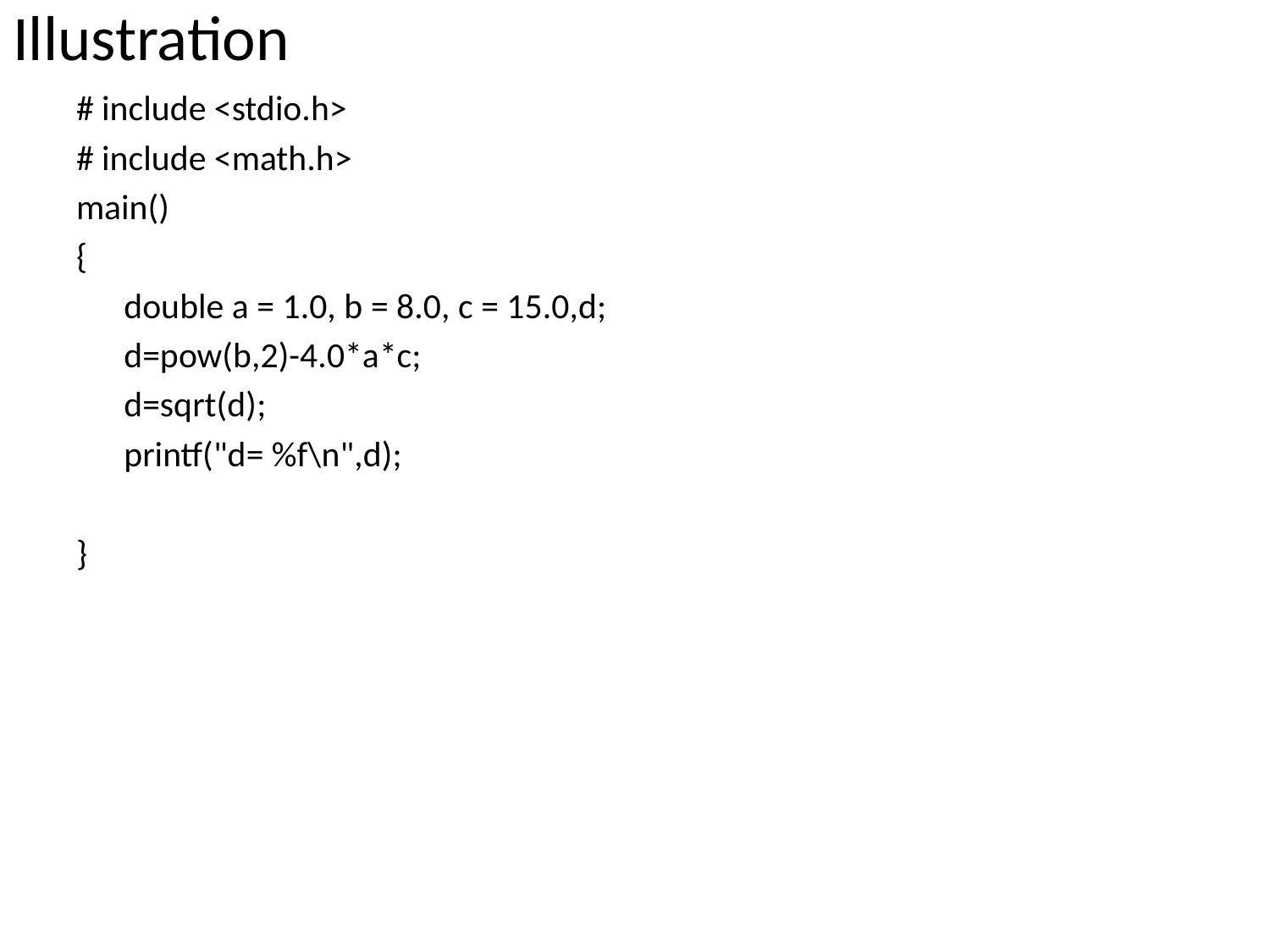

# Illustration
# include <stdio.h>
# include <math.h>
main()
{
	double a = 1.0, b = 8.0, c = 15.0,d;
	d=pow(b,2)-4.0*a*c;
	d=sqrt(d);
	printf("d= %f\n",d);

}